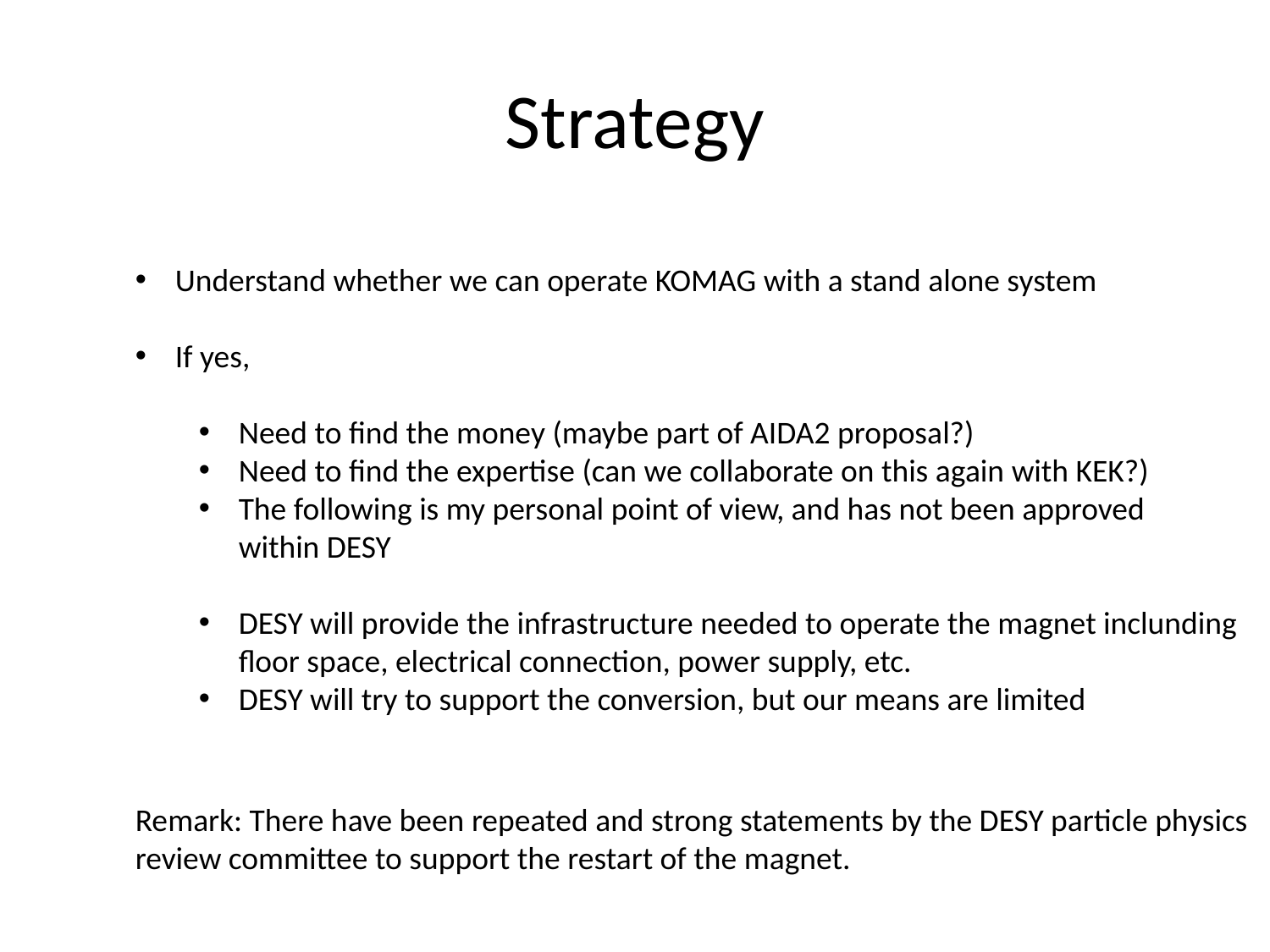

# Strategy
Understand whether we can operate KOMAG with a stand alone system

If yes,

Need to find the money (maybe part of AIDA2 proposal?)
Need to find the expertise (can we collaborate on this again with KEK?)
The following is my personal point of view, and has not been approved
within DESY

DESY will provide the infrastructure needed to operate the magnet inclunding
floor space, electrical connection, power supply, etc.
DESY will try to support the conversion, but our means are limited

Remark: There have been repeated and strong statements by the DESY particle physics
review committee to support the restart of the magnet.